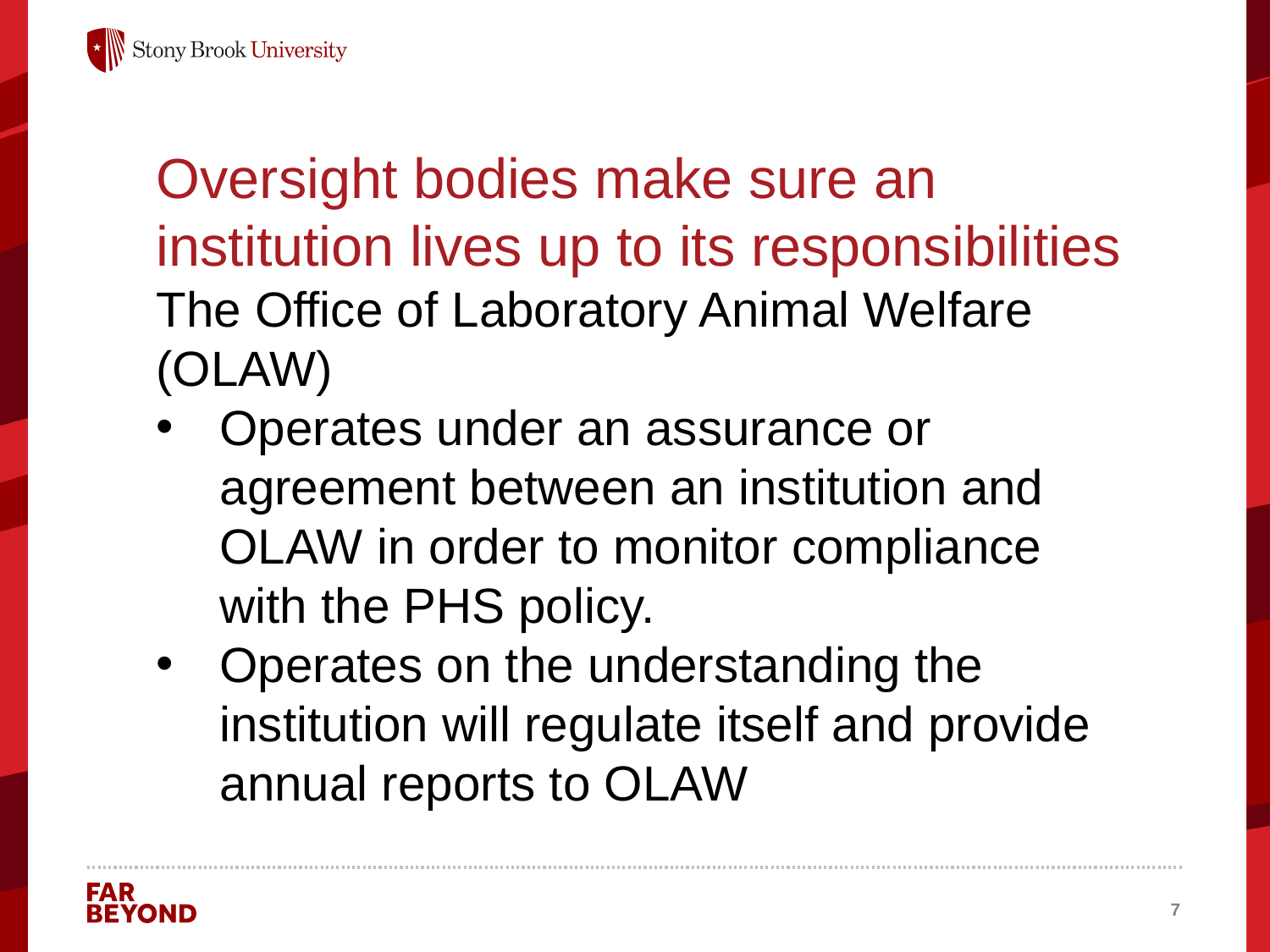

Oversight bodies make sure an institution lives up to its responsibilities
The Office of Laboratory Animal Welfare (OLAW)
Operates under an assurance or agreement between an institution and OLAW in order to monitor compliance with the PHS policy.
Operates on the understanding the institution will regulate itself and provide annual reports to OLAW
7